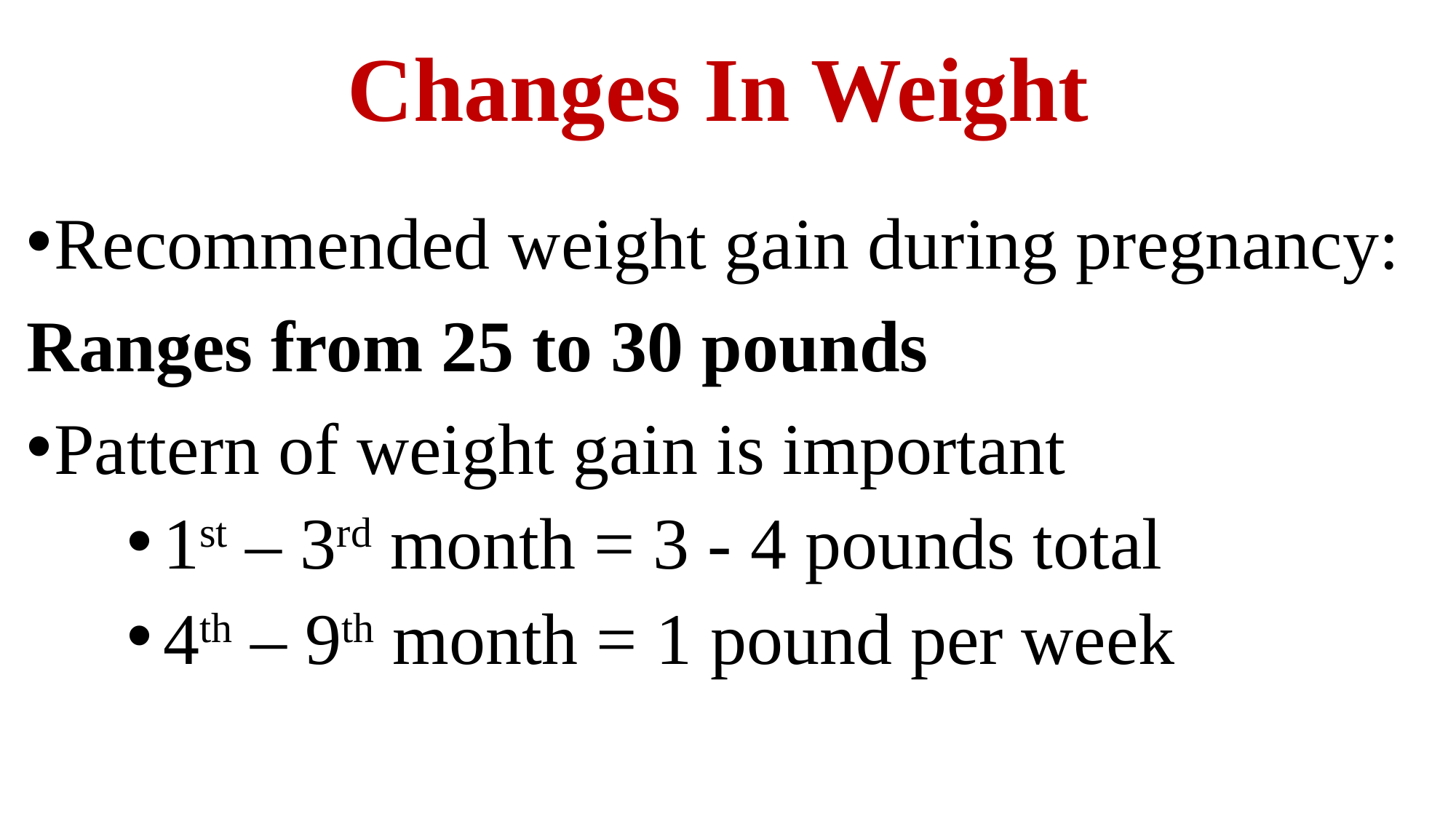

# Changes In Weight
Recommended weight gain during pregnancy:
Ranges from 25 to 30 pounds
Pattern of weight gain is important
1st – 3rd month = 3 - 4 pounds total
4th – 9th month = 1 pound per week